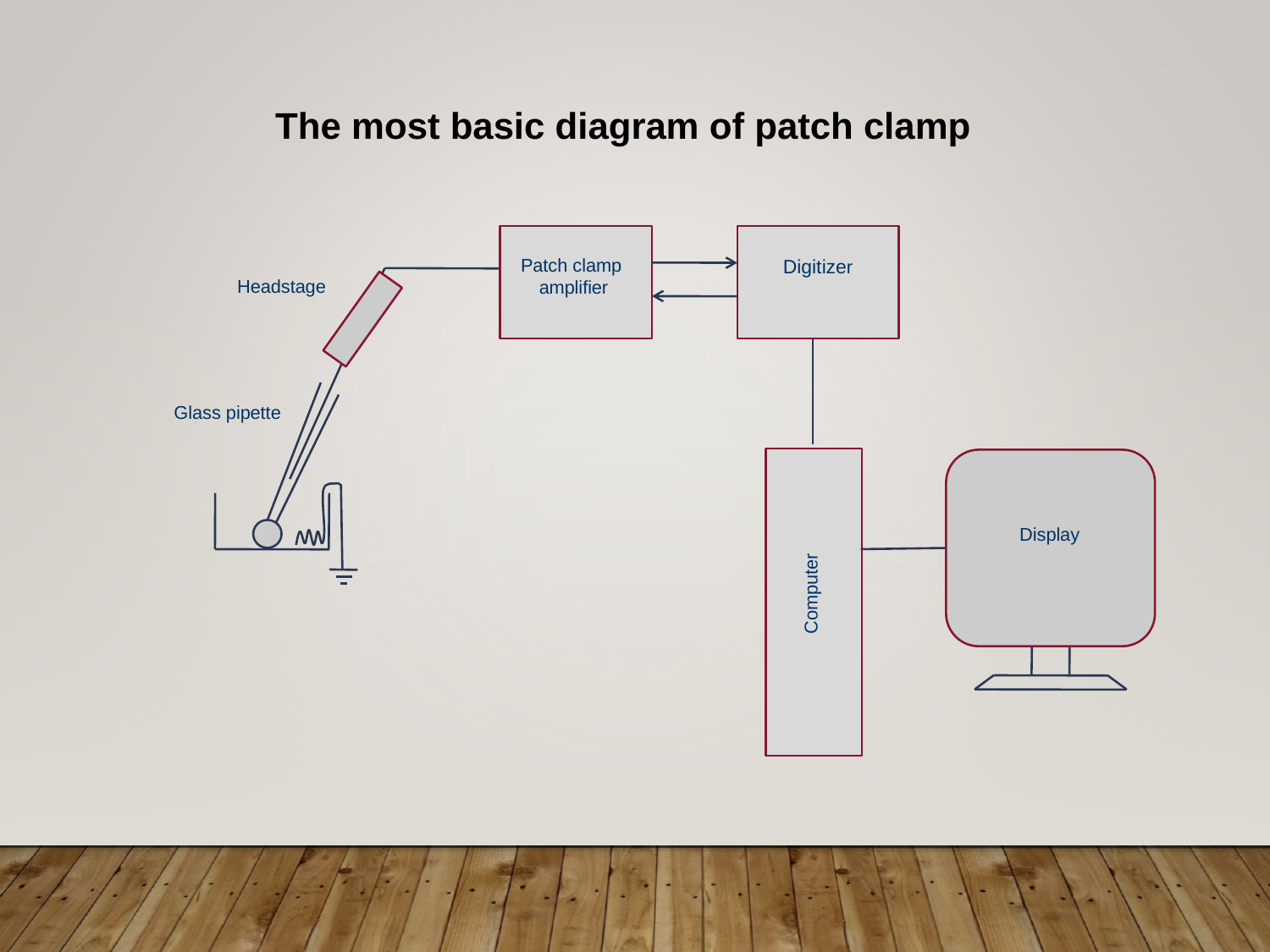

The most basic diagram of patch clamp

Patch clamp
 amplifier
Digitizer
Headstage

Glass pipette

Display

Computer